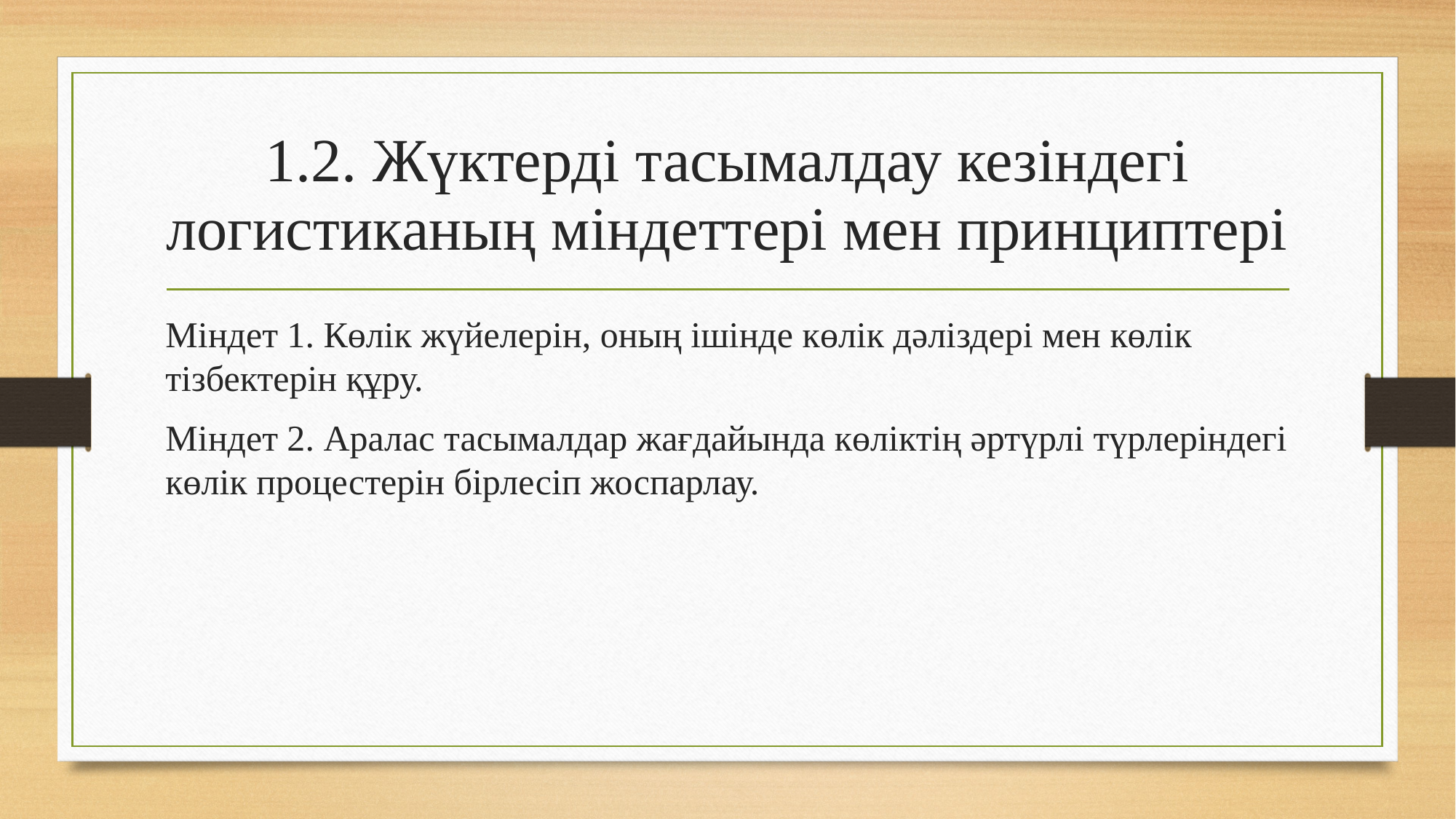

# 1.2. Жүктерді тасымалдау кезіндегі логистиканың міндеттері мен принциптері
Міндет 1. Көлік жүйелерін, оның ішінде көлік дәліздері мен көлік тізбектерін құру.
Міндет 2. Аралас тасымалдар жағдайында көліктің әртүрлі түрлеріндегі көлік процестерін бірлесіп жоспарлау.